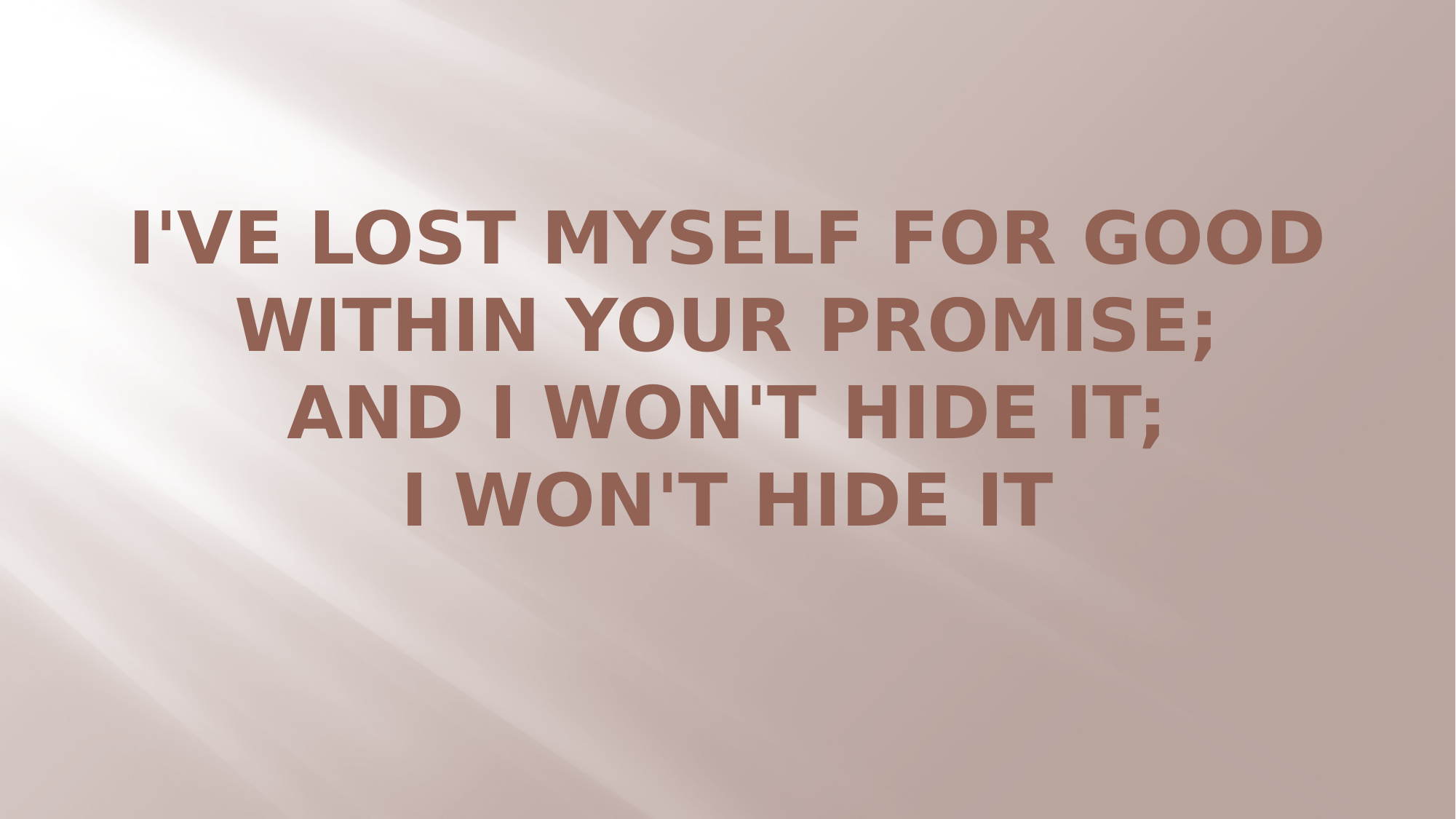

# I've lost myself for good Within your promise; And I won't hide it; I won't hide it